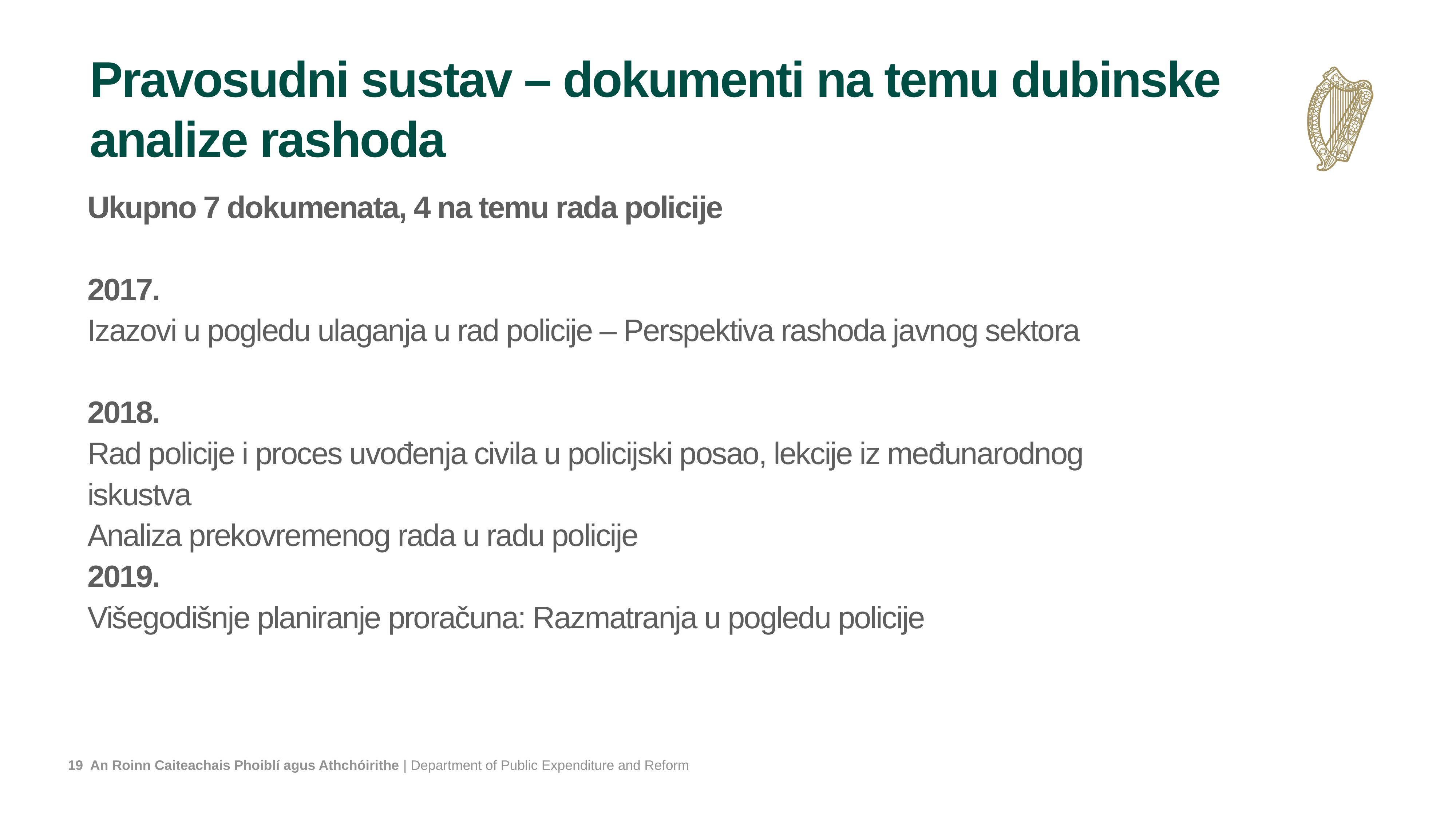

# Pravosudni sustav – dokumenti na temu dubinske analize rashoda
Ukupno 7 dokumenata, 4 na temu rada policije

2017.
Izazovi u pogledu ulaganja u rad policije – Perspektiva rashoda javnog sektora
2018.
Rad policije i proces uvođenja civila u policijski posao, lekcije iz međunarodnog iskustva
Analiza prekovremenog rada u radu policije
2019.
Višegodišnje planiranje proračuna: Razmatranja u pogledu policije